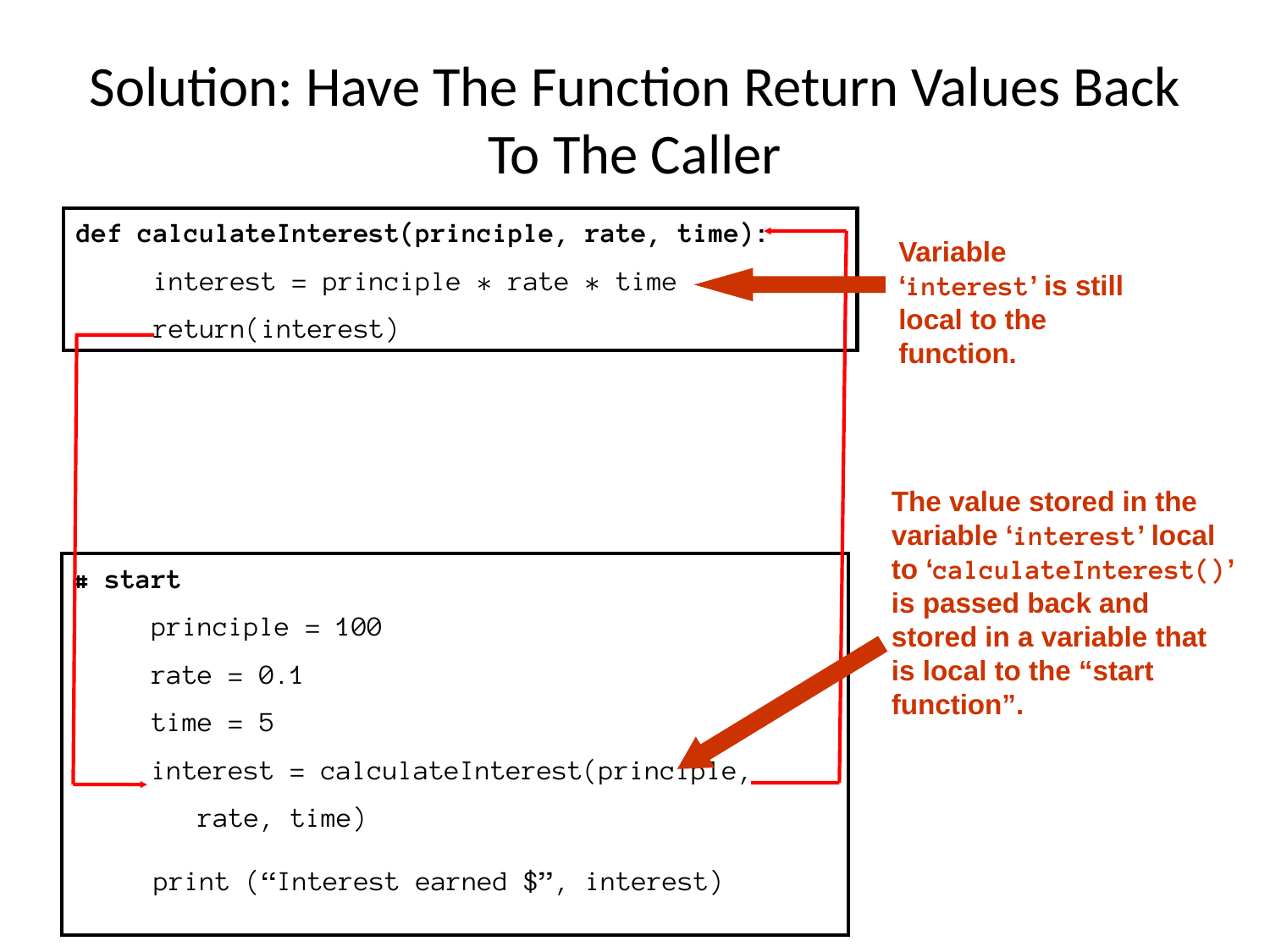

Solution: Have The Function Return Values Back To The Caller
def calculateInterest(principle, rate, time):
     interest = principle * rate * time
     return(interest)
Variable ‘interest’ is still local to the function.

The value stored in the variable ‘interest’ local to ‘calculateInterest()’ is passed back and stored in a variable that is local to the “start function”.

# start
     principle = 100
     rate = 0.1
     time = 5
     interest = calculateInterest(principle,
        rate, time)

print (“Interest earned $”, interest)